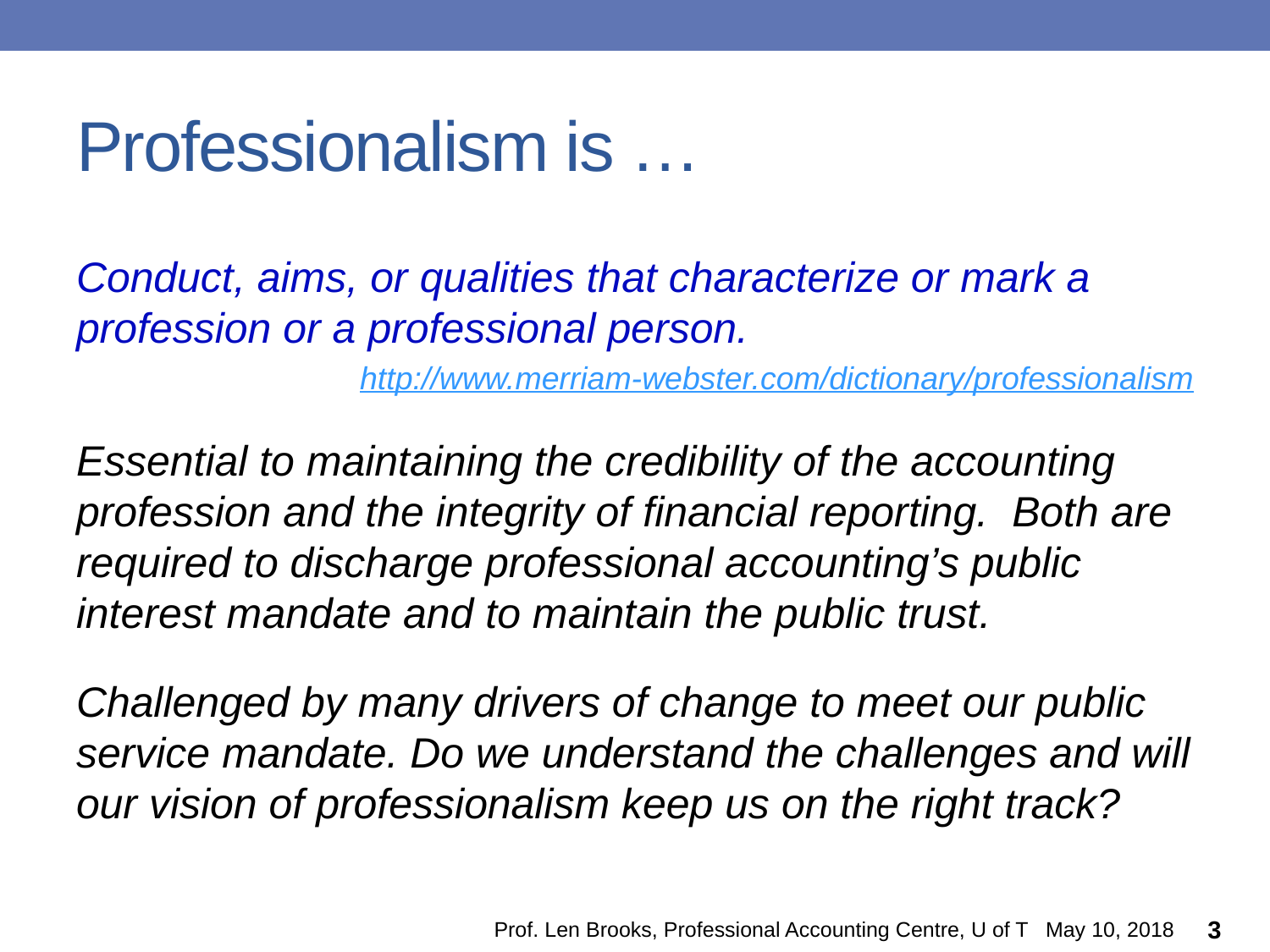

# Professionalism is …
Conduct, aims, or qualities that characterize or mark a profession or a professional person.
http://www.merriam-webster.com/dictionary/professionalism

Essential to maintaining the credibility of the accounting profession and the integrity of financial reporting.  Both are required to discharge professional accounting’s public interest mandate and to maintain the public trust.

Challenged by many drivers of change to meet our public service mandate. Do we understand the challenges and will our vision of professionalism keep us on the right track?
Prof. Len Brooks, Professional Accounting Centre, U of T   May 10, 2018
3